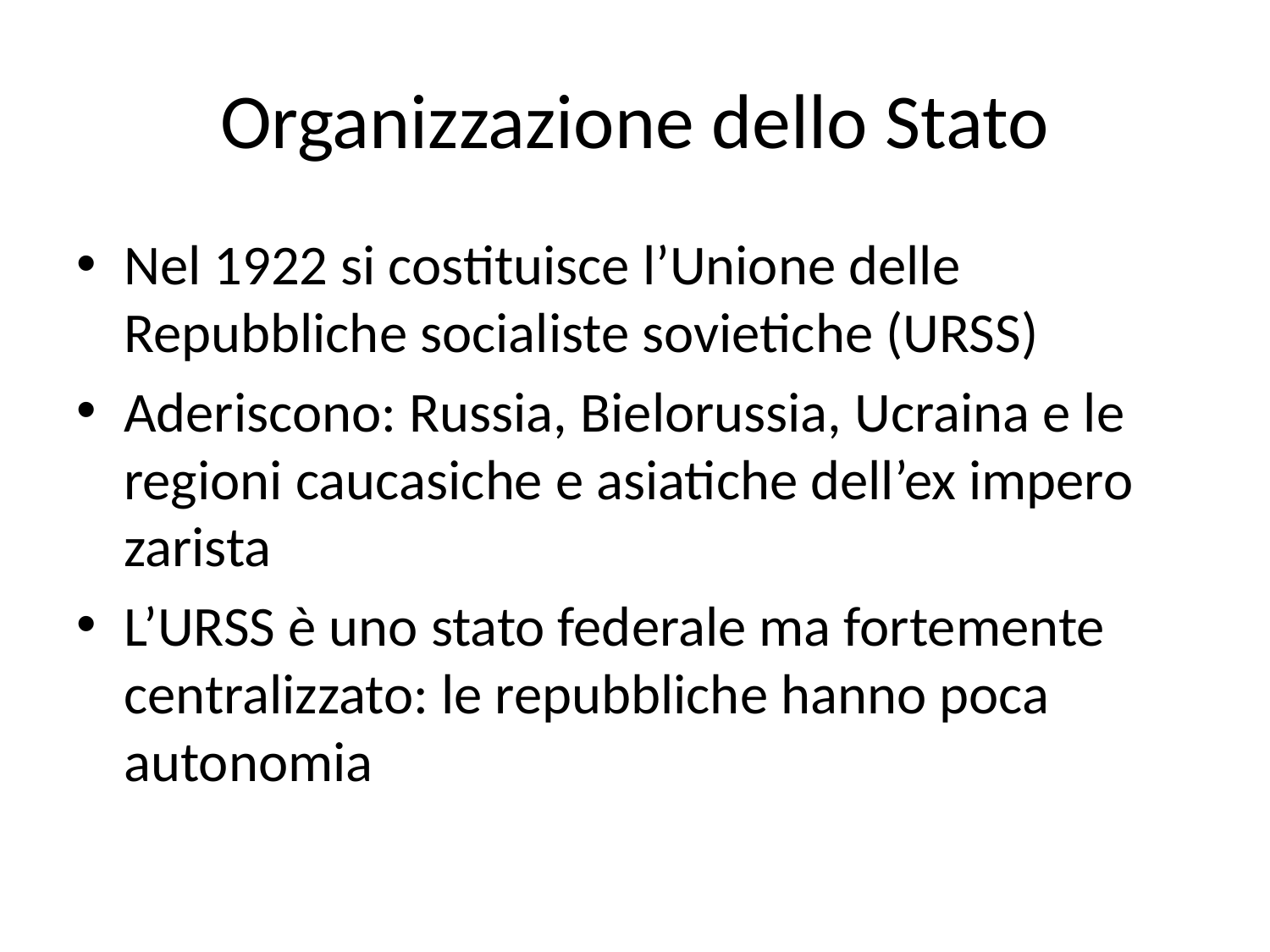

# Organizzazione dello Stato
Nel 1922 si costituisce l’Unione delle Repubbliche socialiste sovietiche (URSS)
Aderiscono: Russia, Bielorussia, Ucraina e le regioni caucasiche e asiatiche dell’ex impero zarista
L’URSS è uno stato federale ma fortemente centralizzato: le repubbliche hanno poca autonomia